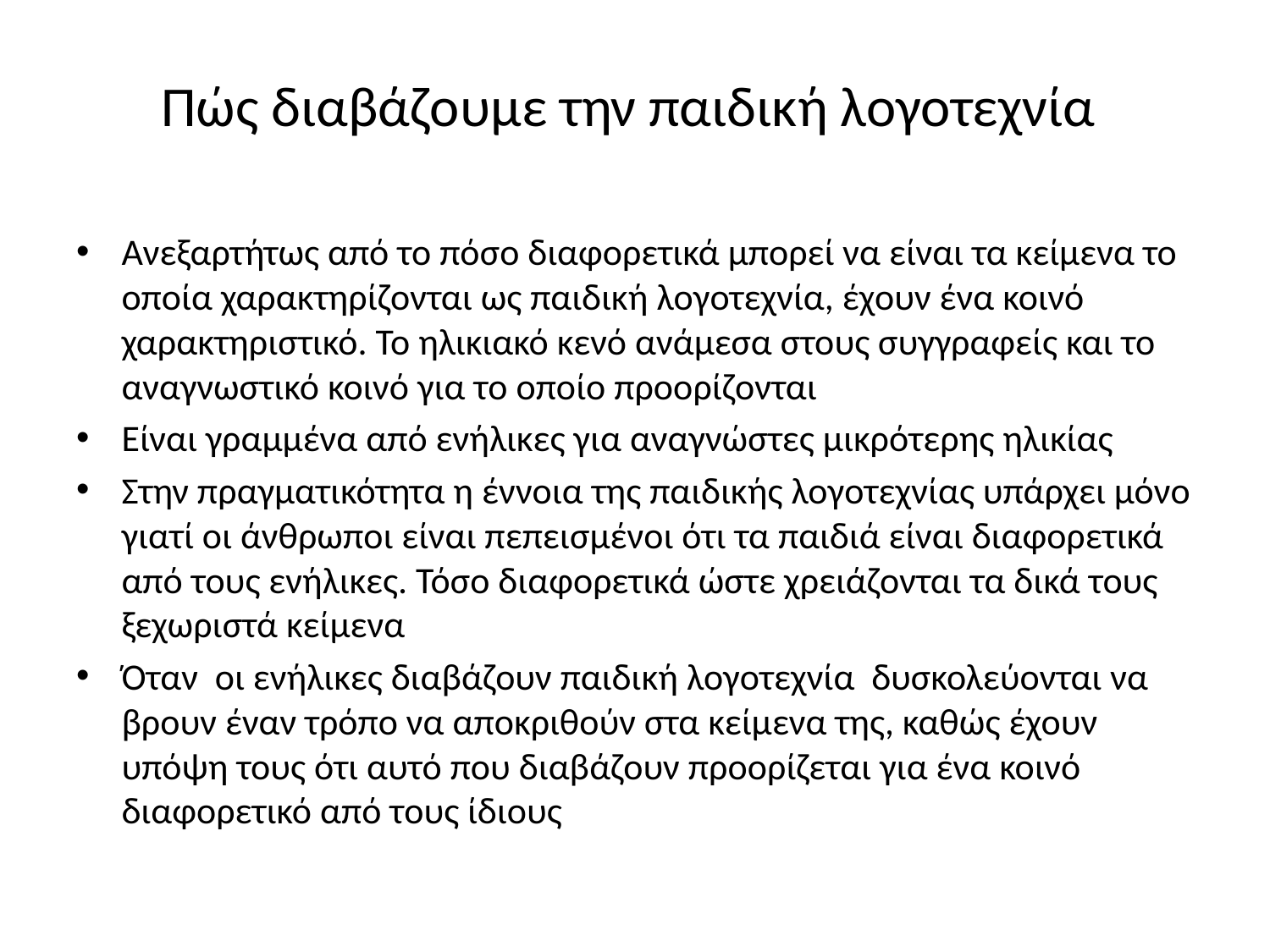

# Πώς διαβάζουμε την παιδική λογοτεχνία
Ανεξαρτήτως από το πόσο διαφορετικά μπορεί να είναι τα κείμενα το οποία χαρακτηρίζονται ως παιδική λογοτεχνία, έχουν ένα κοινό χαρακτηριστικό. Το ηλικιακό κενό ανάμεσα στους συγγραφείς και το αναγνωστικό κοινό για το οποίο προορίζονται
Είναι γραμμένα από ενήλικες για αναγνώστες μικρότερης ηλικίας
Στην πραγματικότητα η έννοια της παιδικής λογοτεχνίας υπάρχει μόνο γιατί οι άνθρωποι είναι πεπεισμένοι ότι τα παιδιά είναι διαφορετικά από τους ενήλικες. Τόσο διαφορετικά ώστε χρειάζονται τα δικά τους ξεχωριστά κείμενα
Όταν  οι ενήλικες διαβάζουν παιδική λογοτεχνία  δυσκολεύονται να βρουν έναν τρόπο να αποκριθούν στα κείμενα της, καθώς έχουν υπόψη τους ότι αυτό που διαβάζουν προορίζεται για ένα κοινό διαφορετικό από τους ίδιους